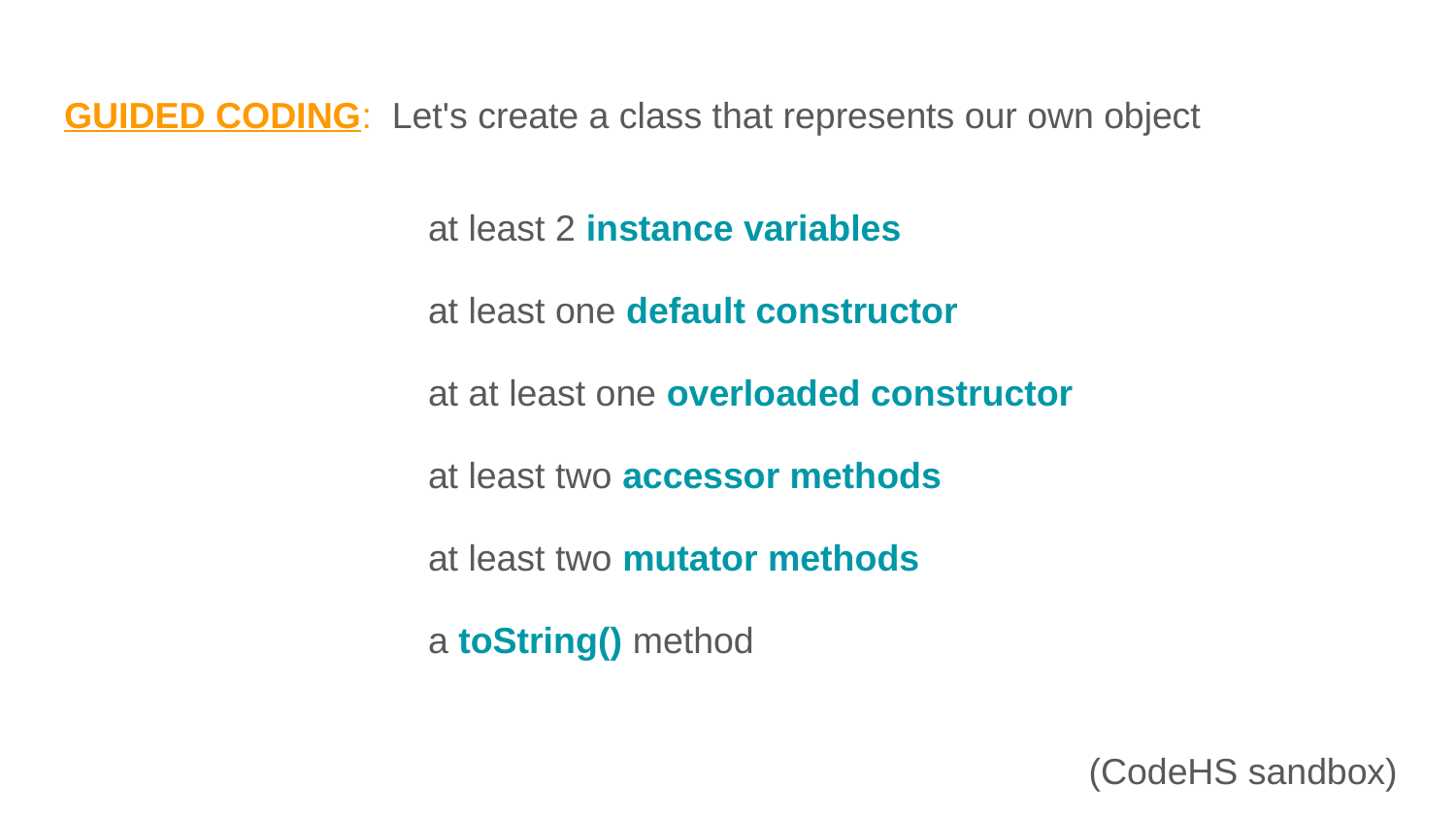

# GUIDED CODING:  Let's create a class that represents our own object
at least 2 instance variables
at least one default constructor
at at least one overloaded constructor
at least two accessor methods
at least two mutator methods
a toString() method

(CodeHS sandbox)